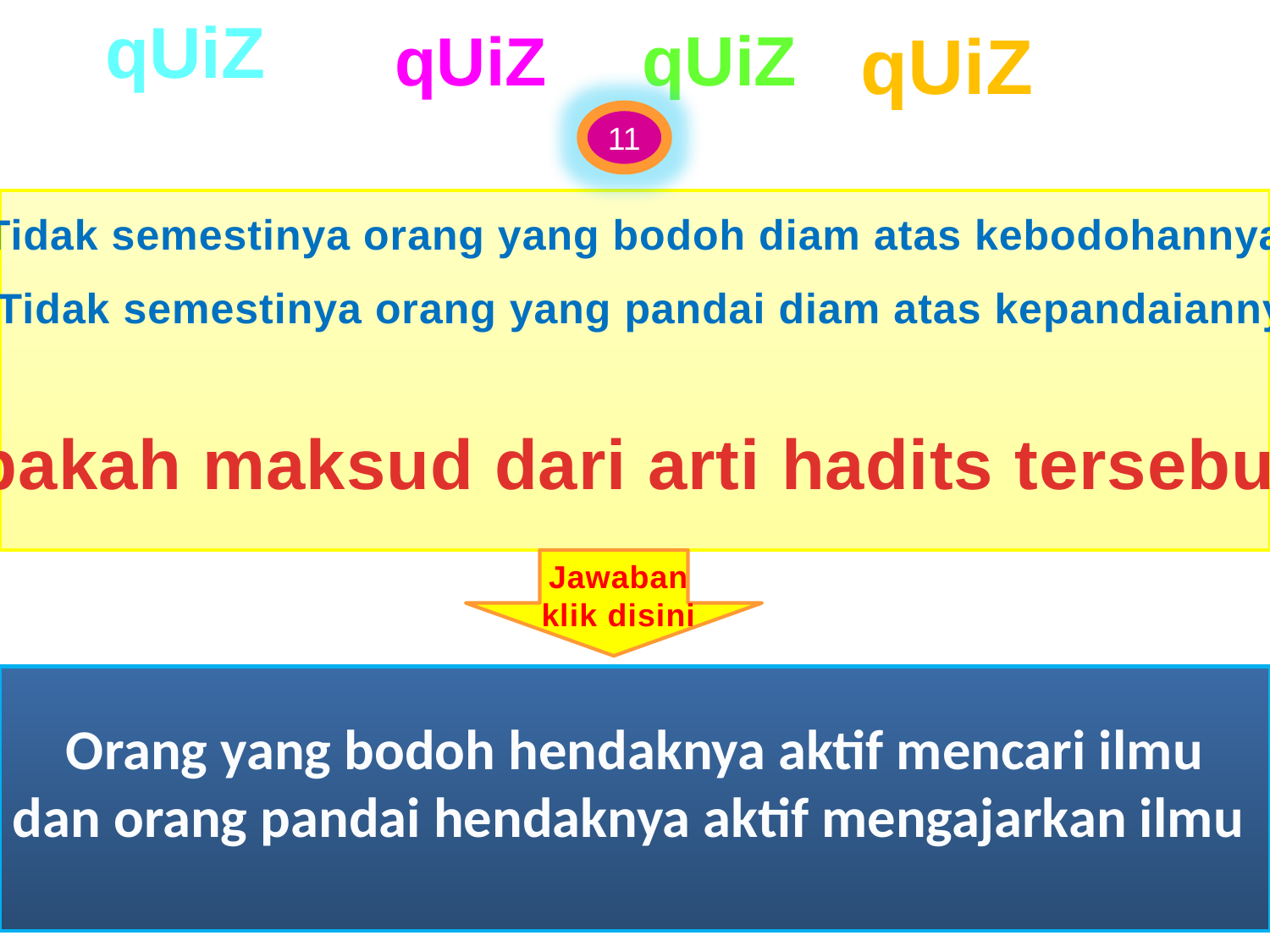

# qUiZ
qUiZ
qUiZ
qUiZ
11

“Tidak semestinya orang yang bodoh diam atas kebodohannya?”
“Tidak semestinya orang yang pandai diam atas kepandaiannya?”
“Apakah maksud dari arti hadits tersebut?”

Jawaban
klik disini

Orang yang bodoh hendaknya aktif mencari ilmu
dan orang pandai hendaknya aktif mengajarkan ilmu